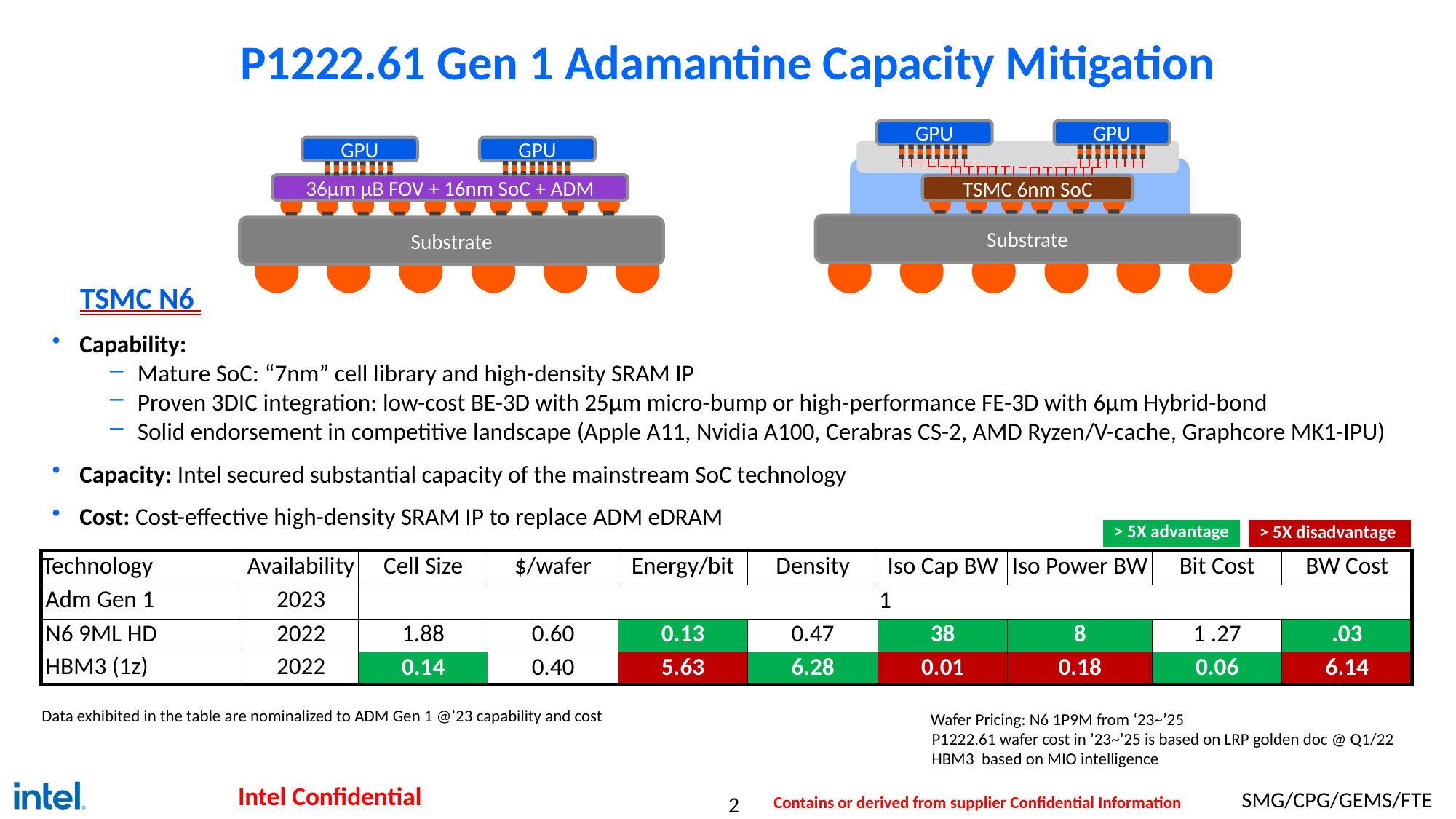

# P1222.61 Gen 1 Adamantine Capacity Mitigation
GPU
GPU

TSMC 6nm SoC

Substrate

GPU
GPU

36µm µB FOV + 16nm SoC + ADM

Substrate

TSMC N6
Capability:
Mature SoC: “7nm” cell library and high-density SRAM IP
Proven 3DIC integration: low-cost BE-3D with 25µm micro-bump or high-performance FE-3D with 6µm Hybrid-bond
Solid endorsement in competitive landscape (Apple A11, Nvidia A100, Cerabras CS-2, AMD Ryzen/V-cache, Graphcore MK1-IPU)
Capacity: Intel secured substantial capacity of the mainstream SoC technology
Cost: Cost-effective high-density SRAM IP to replace ADM eDRAM
| > 5X advantage |  | > 5X disadvantage |  |
| --- | --- | --- | --- |
| Technology | Availability | Cell Size | $/wafer | Energy/bit | Density | Iso Cap BW | Iso Power BW | Bit Cost | BW Cost |
| --- | --- | --- | --- | --- | --- | --- | --- | --- | --- |
| Adm Gen 1 | 2023 | 1 |  |  |  |  |  |  |  |
| N6 9ML HD | 2022 | 1.88 | 0.60 | 0.13 | 0.47 | 38 | 8 | 1 .27 | .03 |
| HBM3 (1z) | 2022 | 0.14 | 0.40 | 5.63 | 6.28 | 0.01 | 0.18 | 0.06 | 6.14 |
Data exhibited in the table are nominalized to ADM Gen 1 @’23 capability and cost
Wafer Pricing: N6 1P9M from ‘23~’25
P1222.61 wafer cost in ’23~’25 is based on LRP golden doc @ Q1/22
HBM3  based on MIO intelligence